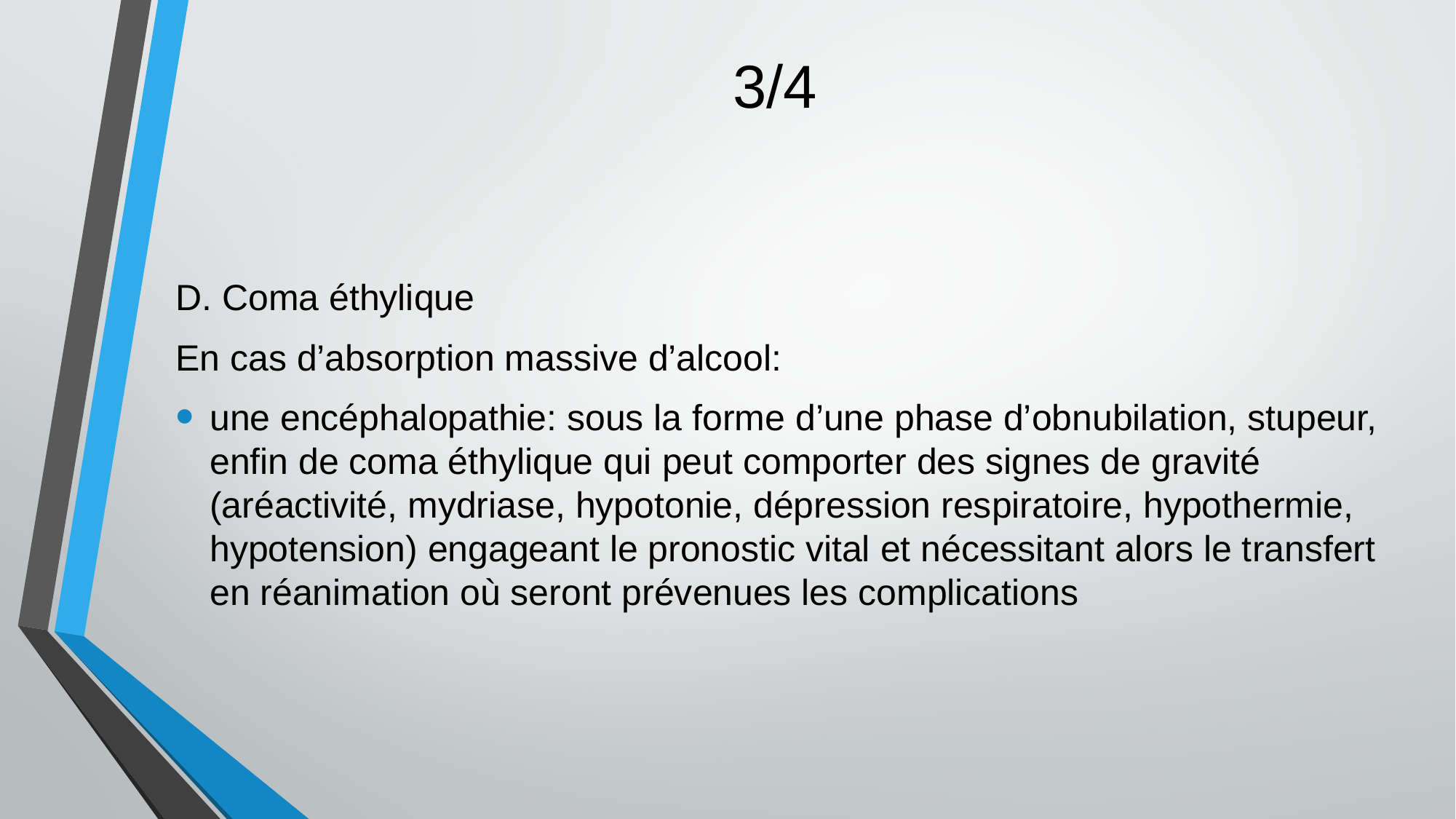

# 3/4
D. Coma éthylique
En cas d’absorption massive d’alcool:
une encéphalopathie: sous la forme d’une phase d’obnubilation, stupeur, enfin de coma éthylique qui peut comporter des signes de gravité (aréactivité, mydriase, hypotonie, dépression respiratoire, hypothermie, hypotension) engageant le pronostic vital et nécessitant alors le transfert en réanimation où seront prévenues les complications